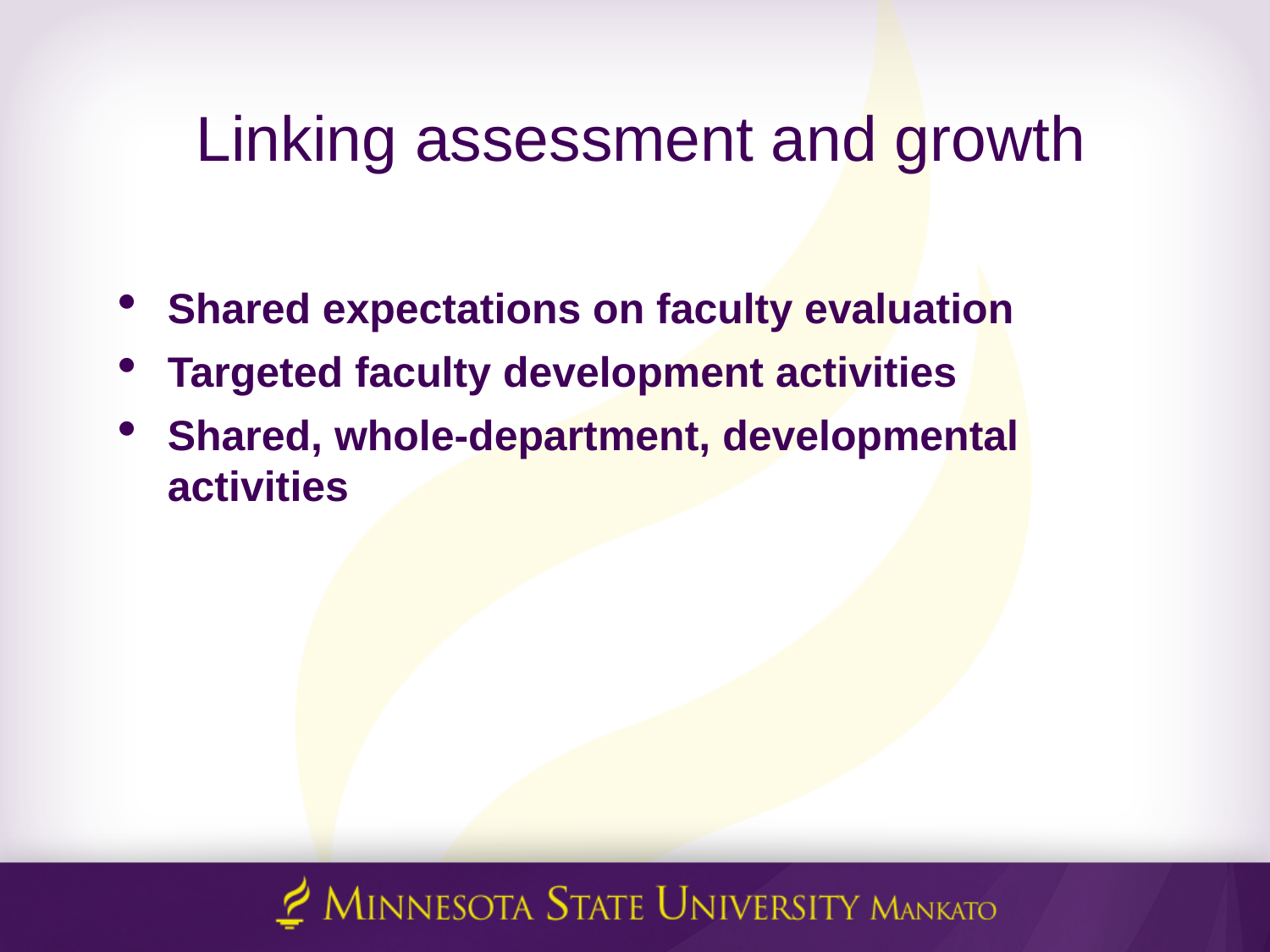

# Linking assessment and growth
Shared expectations on faculty evaluation
Targeted faculty development activities
Shared, whole-department, developmental activities